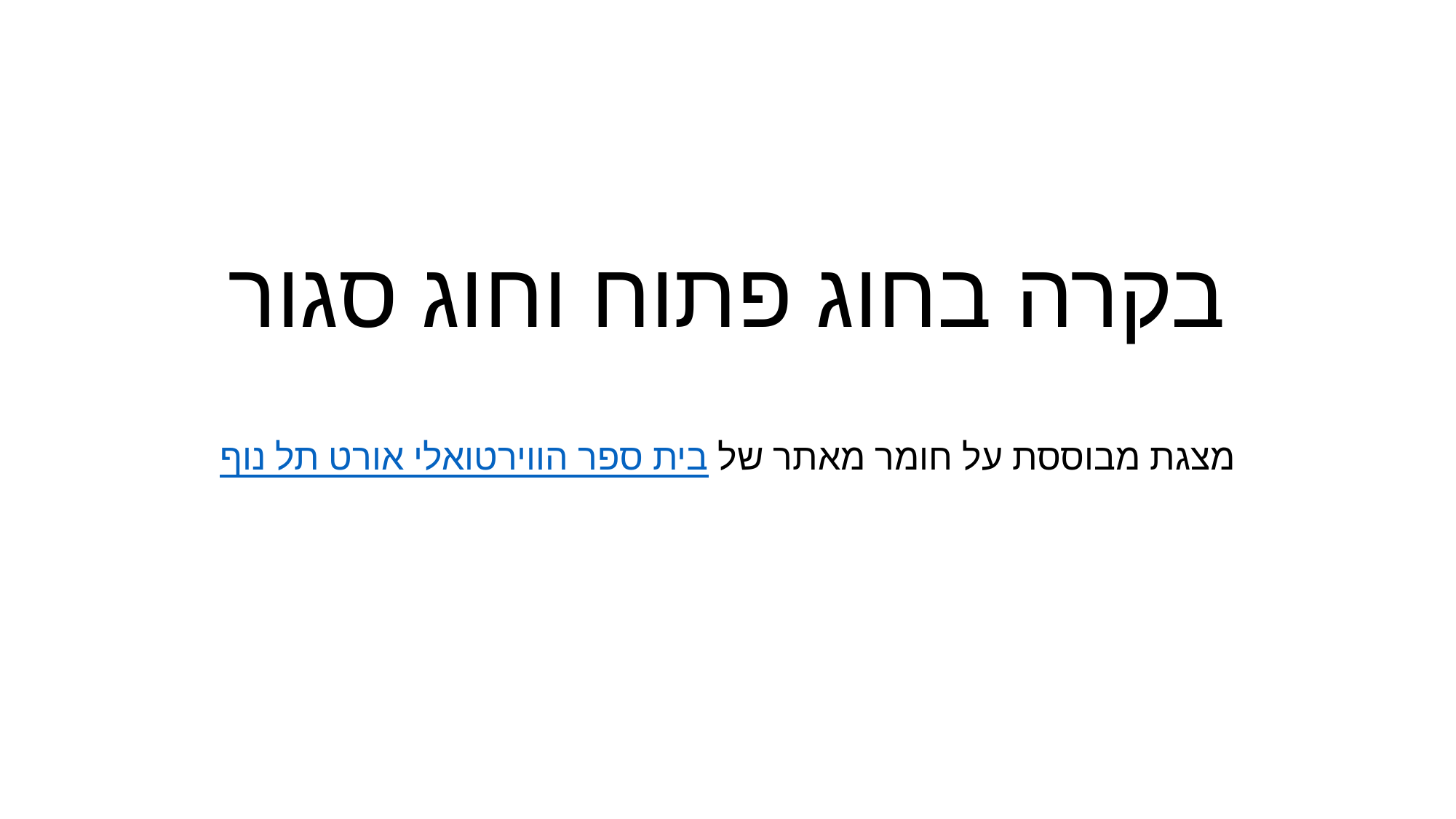

# בקרה בחוג פתוח וחוג סגור
מצגת מבוססת על חומר מאתר של בית ספר הווירטואלי אורט תל נוף